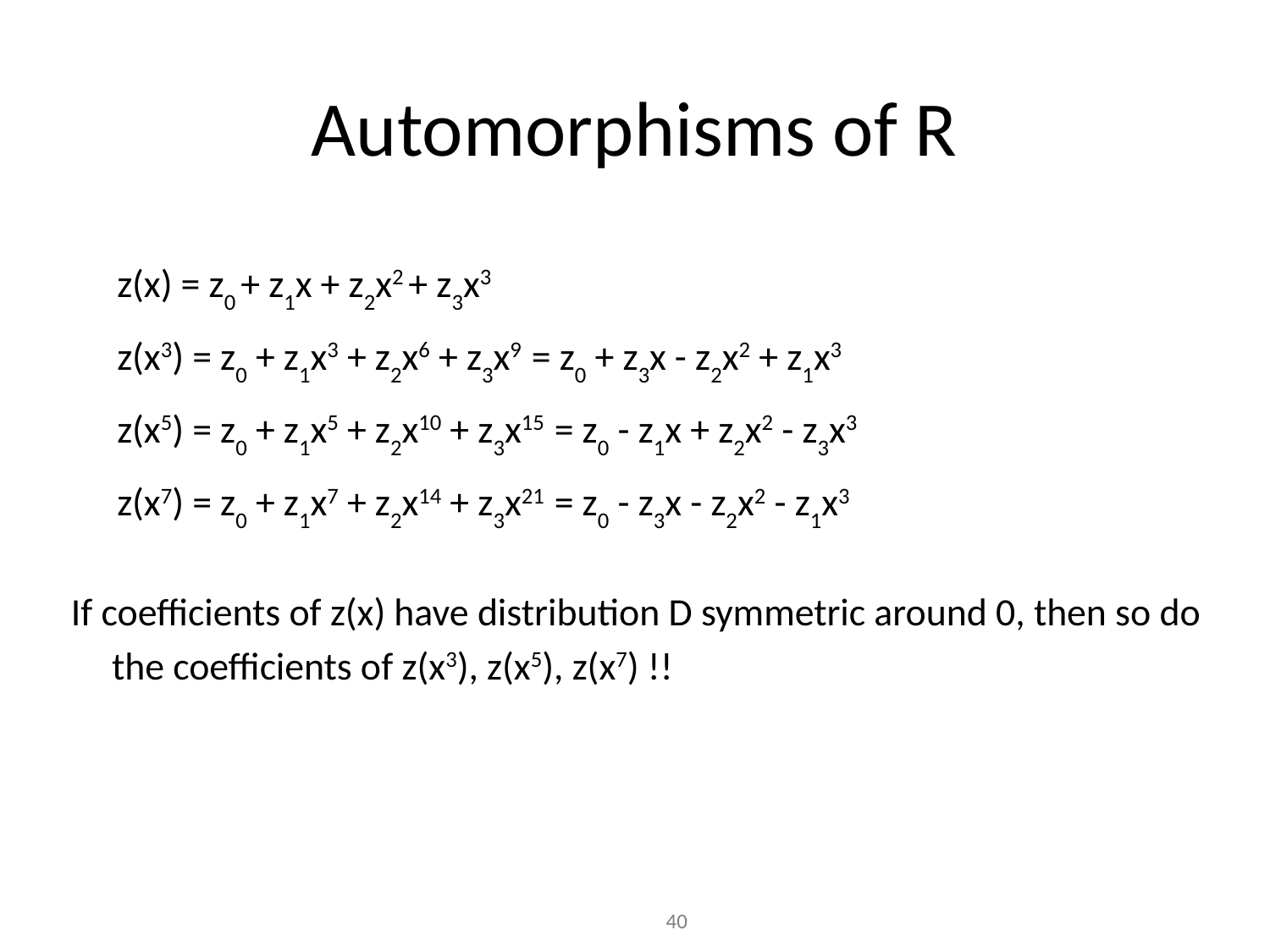

# Automorphisms of R
z(x) = z0 + z1x + z2x2 + z3x3
z(x3) = z0 + z1x3 + z2x6 + z3x9  = z0 + z3x - z2x2 + z1x3
z(x5) = z0 + z1x5 + z2x10 + z3x15  = z0 - z1x + z2x2 - z3x3
z(x7) = z0 + z1x7 + z2x14 + z3x21  = z0 - z3x - z2x2 - z1x3

If coefficients of z(x) have distribution D symmetric around 0, then so do the coefficients of z(x3), z(x5), z(x7) !!